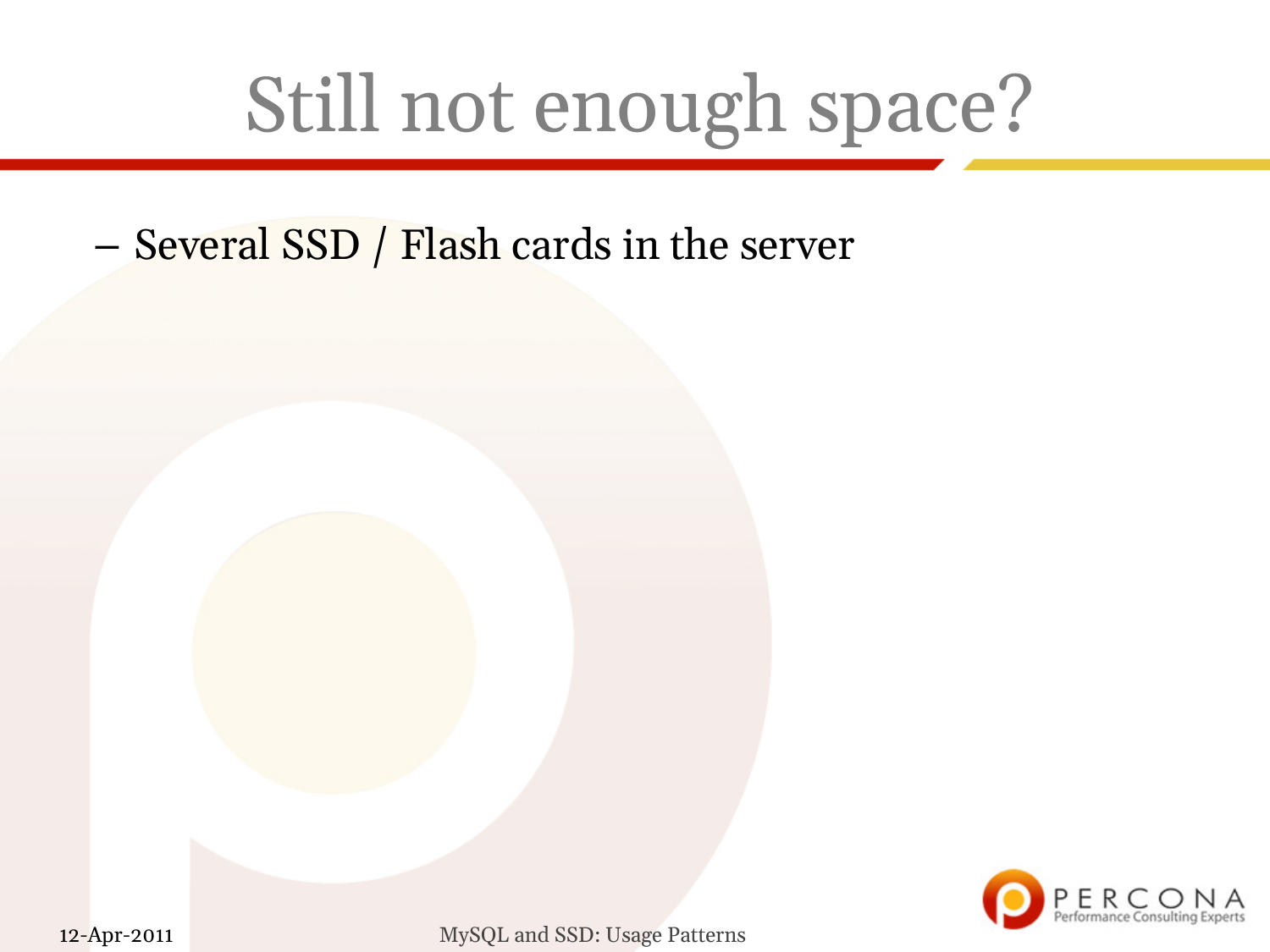

# Still not enough space?
Several SSD / Flash cards in the server

MySQL and SSD: Usage Patterns
12-Apr-2011